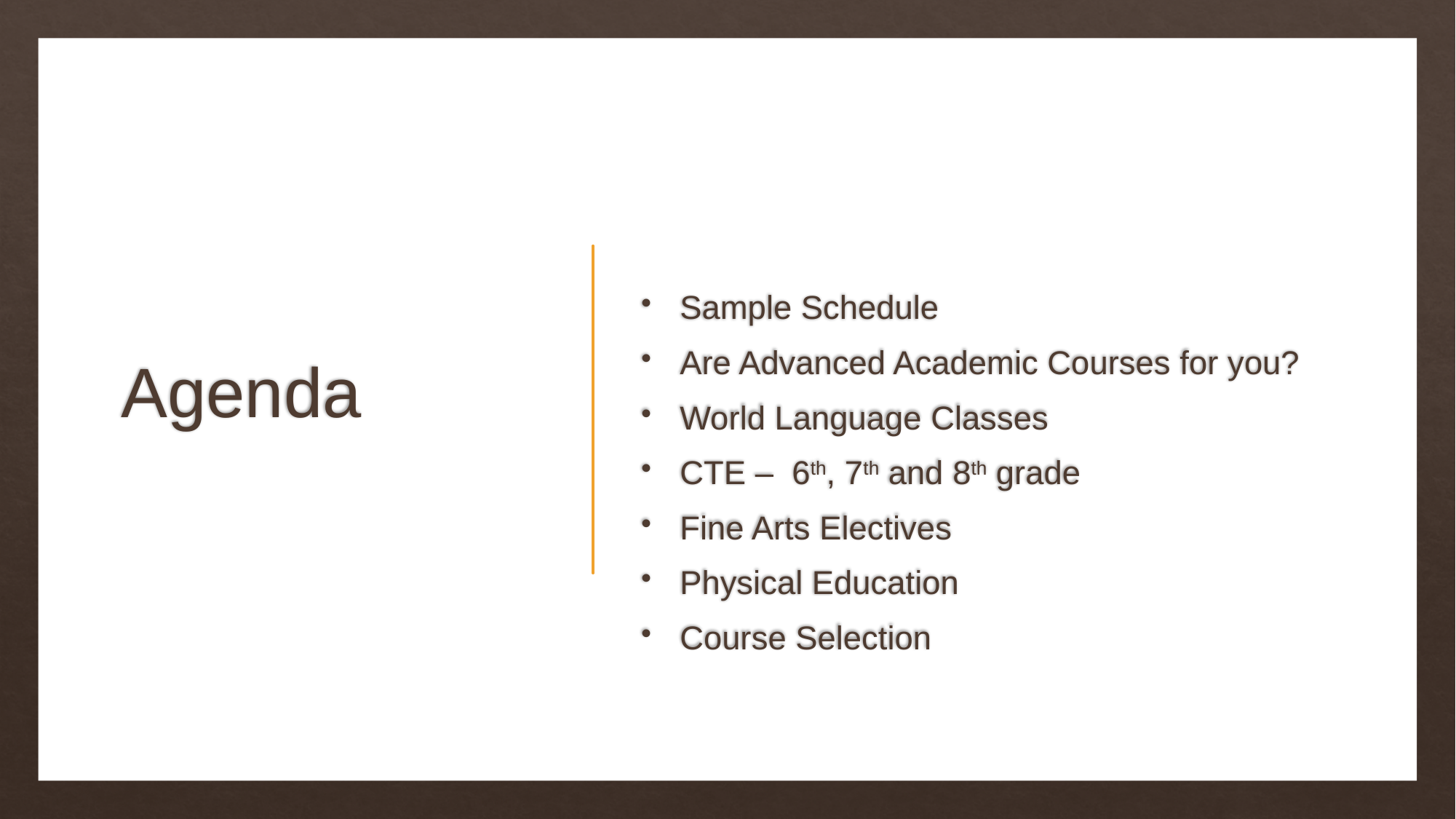

# Agenda
Sample Schedule
Are Advanced Academic Courses for you?
World Language Classes
CTE –  6th, 7th and 8th grade
Fine Arts Electives
Physical Education
Course Selection